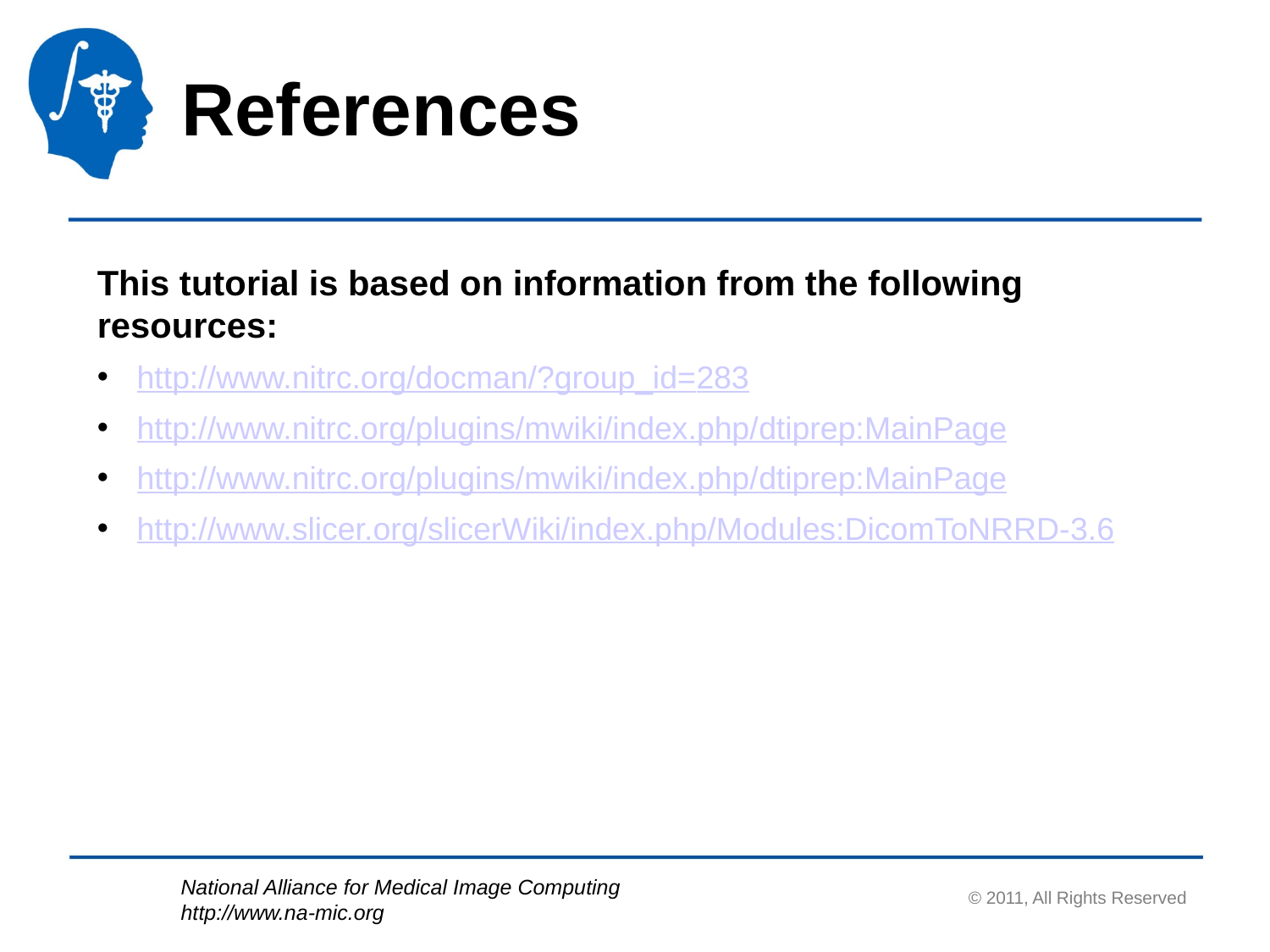

References
This tutorial is based on information from the following resources:
http://www.nitrc.org/docman/?group_id=283
http://www.nitrc.org/plugins/mwiki/index.php/dtiprep:MainPage
http://www.nitrc.org/plugins/mwiki/index.php/dtiprep:MainPage
http://www.slicer.org/slicerWiki/index.php/Modules:DicomToNRRD-3.6

© 2011, All Rights Reserved